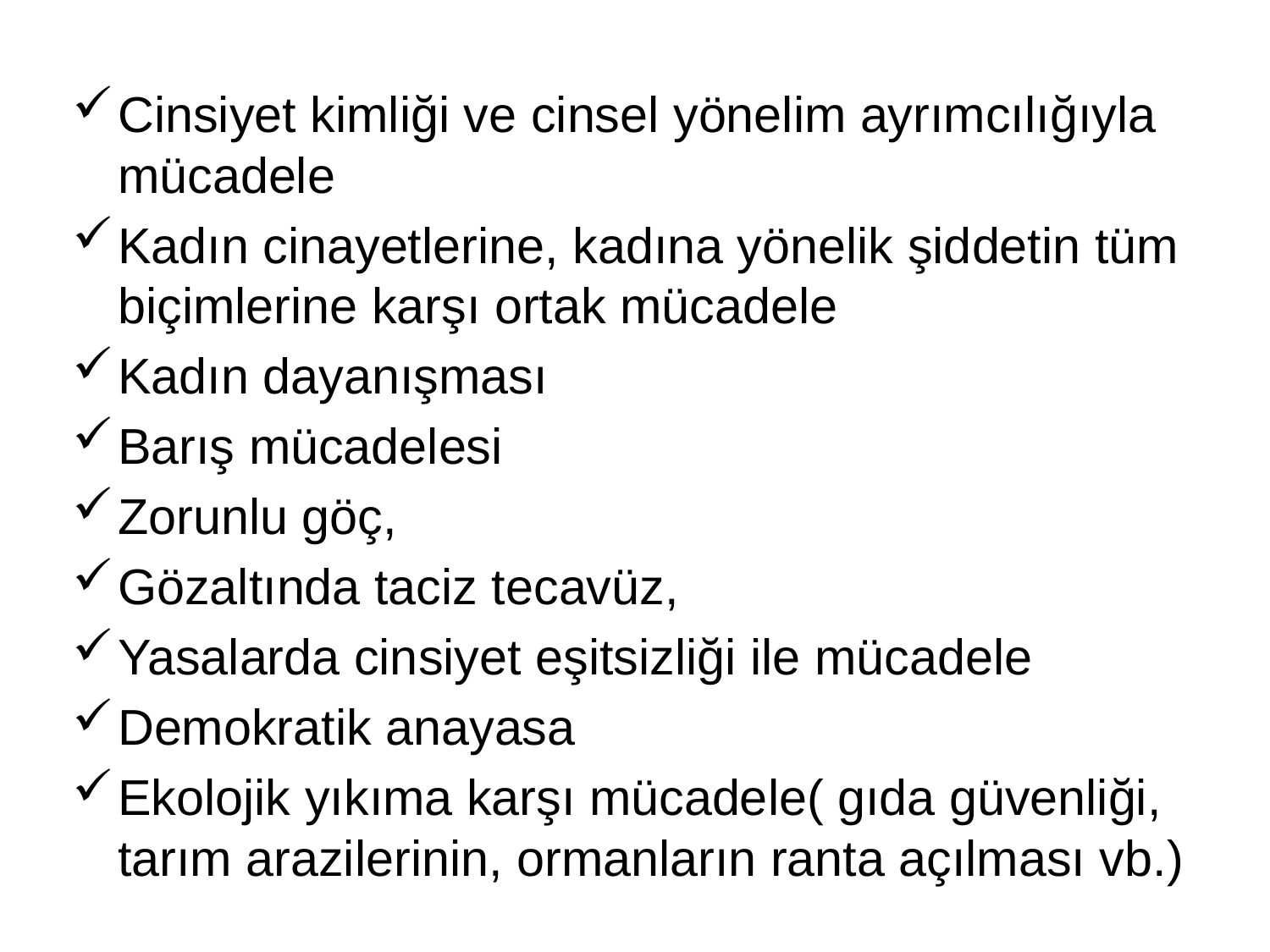

Cinsiyet kimliği ve cinsel yönelim ayrımcılığıyla mücadele
Kadın cinayetlerine, kadına yönelik şiddetin tüm biçimlerine karşı ortak mücadele
Kadın dayanışması
Barış mücadelesi
Zorunlu göç,
Gözaltında taciz tecavüz,
Yasalarda cinsiyet eşitsizliği ile mücadele
Demokratik anayasa
Ekolojik yıkıma karşı mücadele( gıda güvenliği, tarım arazilerinin, ormanların ranta açılması vb.)